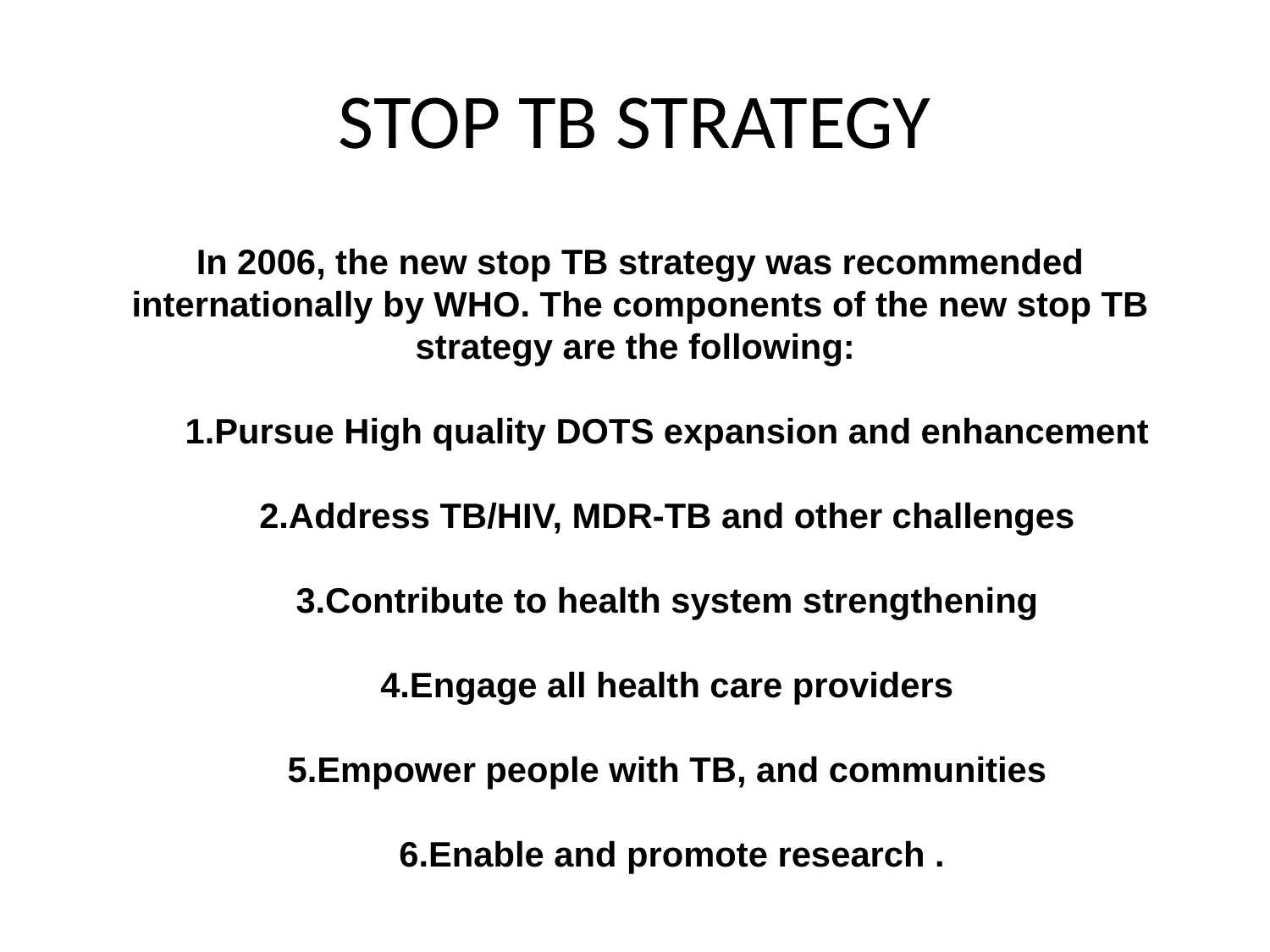

# STOP TB STRATEGY

In 2006, the new stop TB strategy was recommended internationally by WHO. The components of the new stop TB strategy are the following:

1.Pursue High quality DOTS expansion and enhancement

2.Address TB/HIV, MDR-TB and other challenges

3.Contribute to health system strengthening

4.Engage all health care providers

5.Empower people with TB, and communities

6.Enable and promote research .